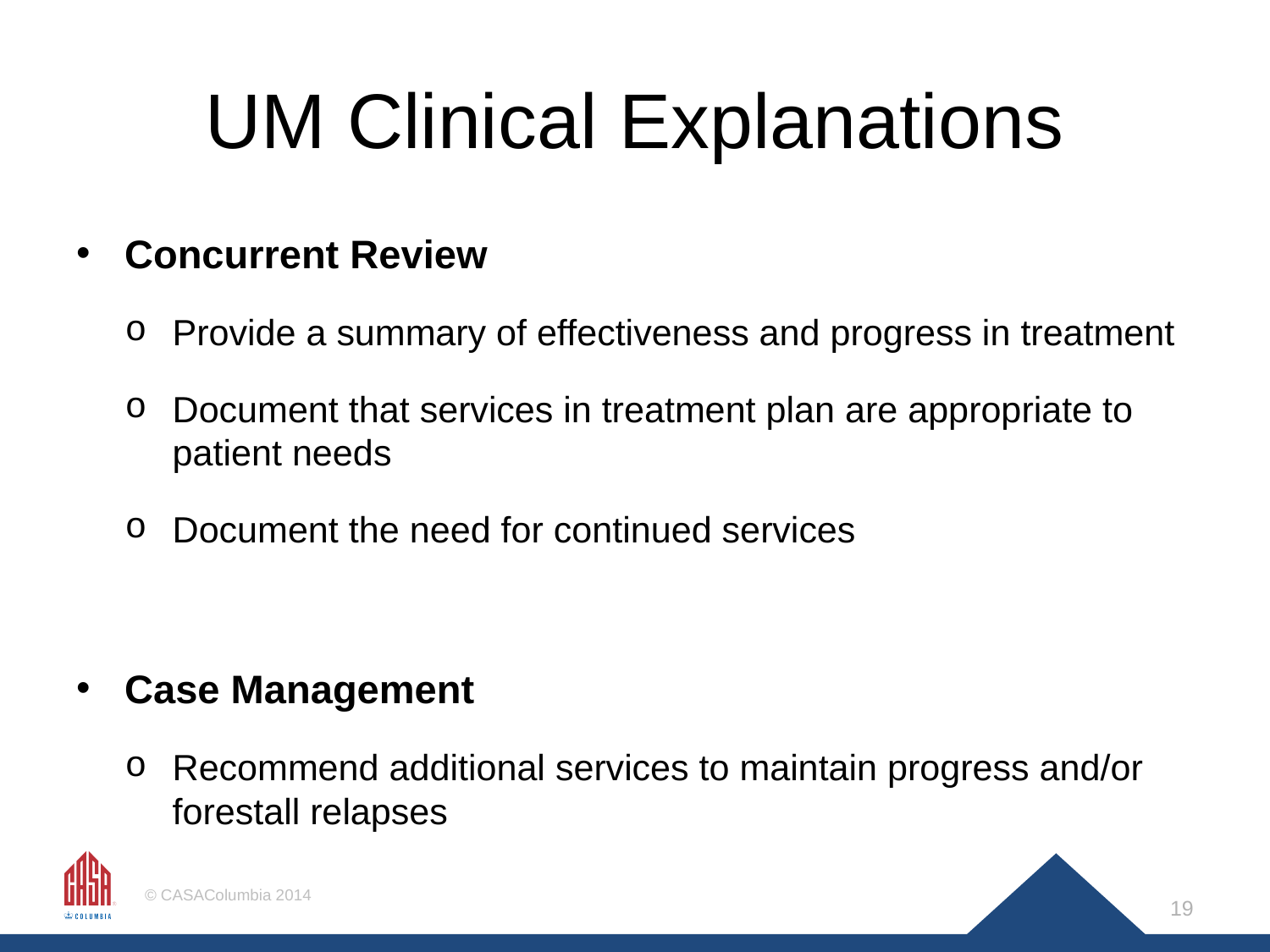

# UM Clinical Explanations
Concurrent Review
Provide a summary of effectiveness and progress in treatment
Document that services in treatment plan are appropriate to patient needs
Document the need for continued services

Case Management
Recommend additional services to maintain progress and/or forestall relapses

19